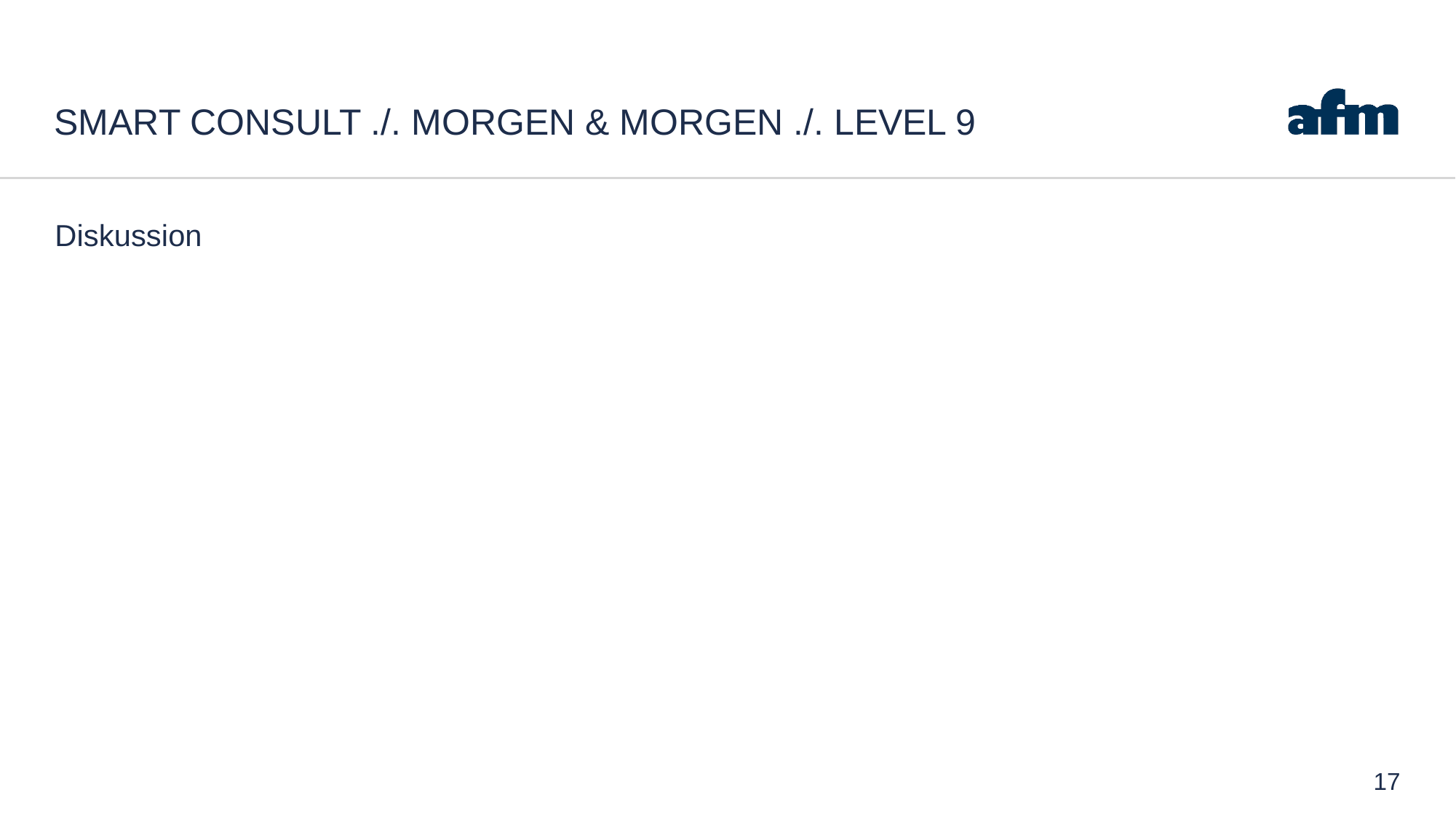

# Smart Consult ./. Morgen & morgen ./. Level 9
Diskussion
17